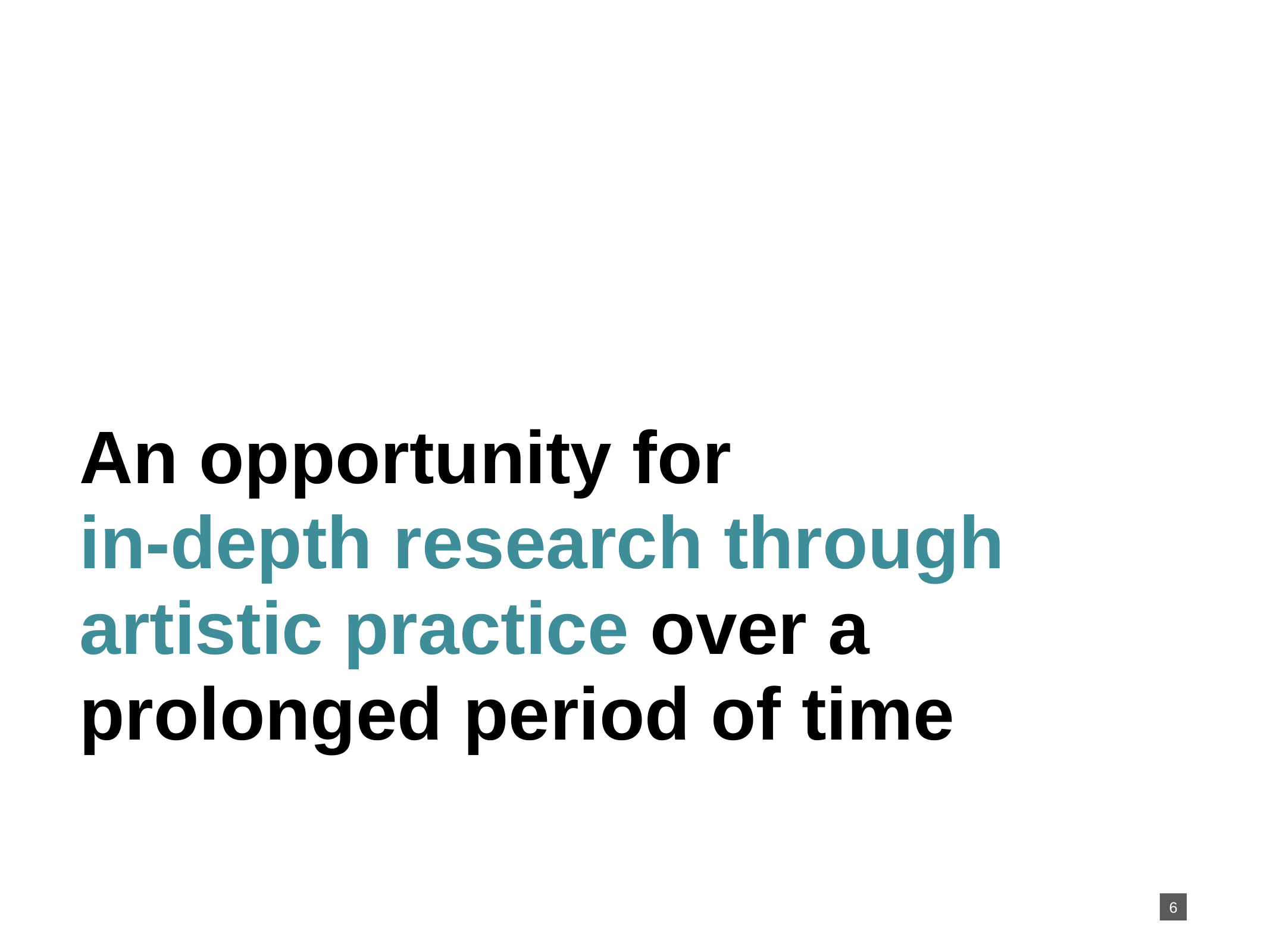

An opportunity for
in-depth research through artistic practice over a prolonged period of time
Oslo National Academy of the Arts
6